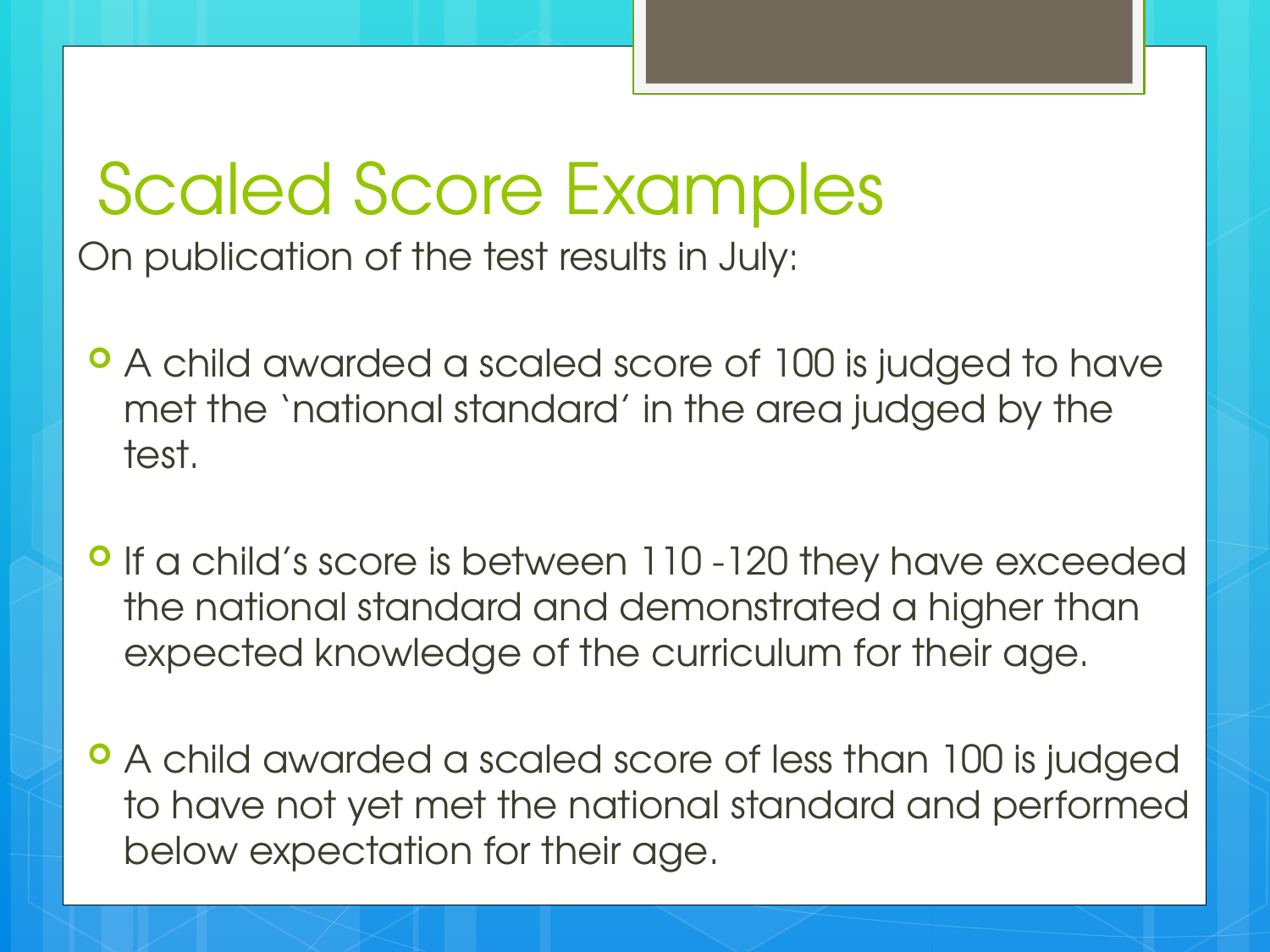

# Scaled Score Examples
On publication of the test results in July:

A child awarded a scaled score of 100 is judged to have met the ‘national standard’ in the area judged by the test.

If a child’s score is between 110 -120 they have exceeded the national standard and demonstrated a higher than expected knowledge of the curriculum for their age.

A child awarded a scaled score of less than 100 is judged to have not yet met the national standard and performed below expectation for their age.